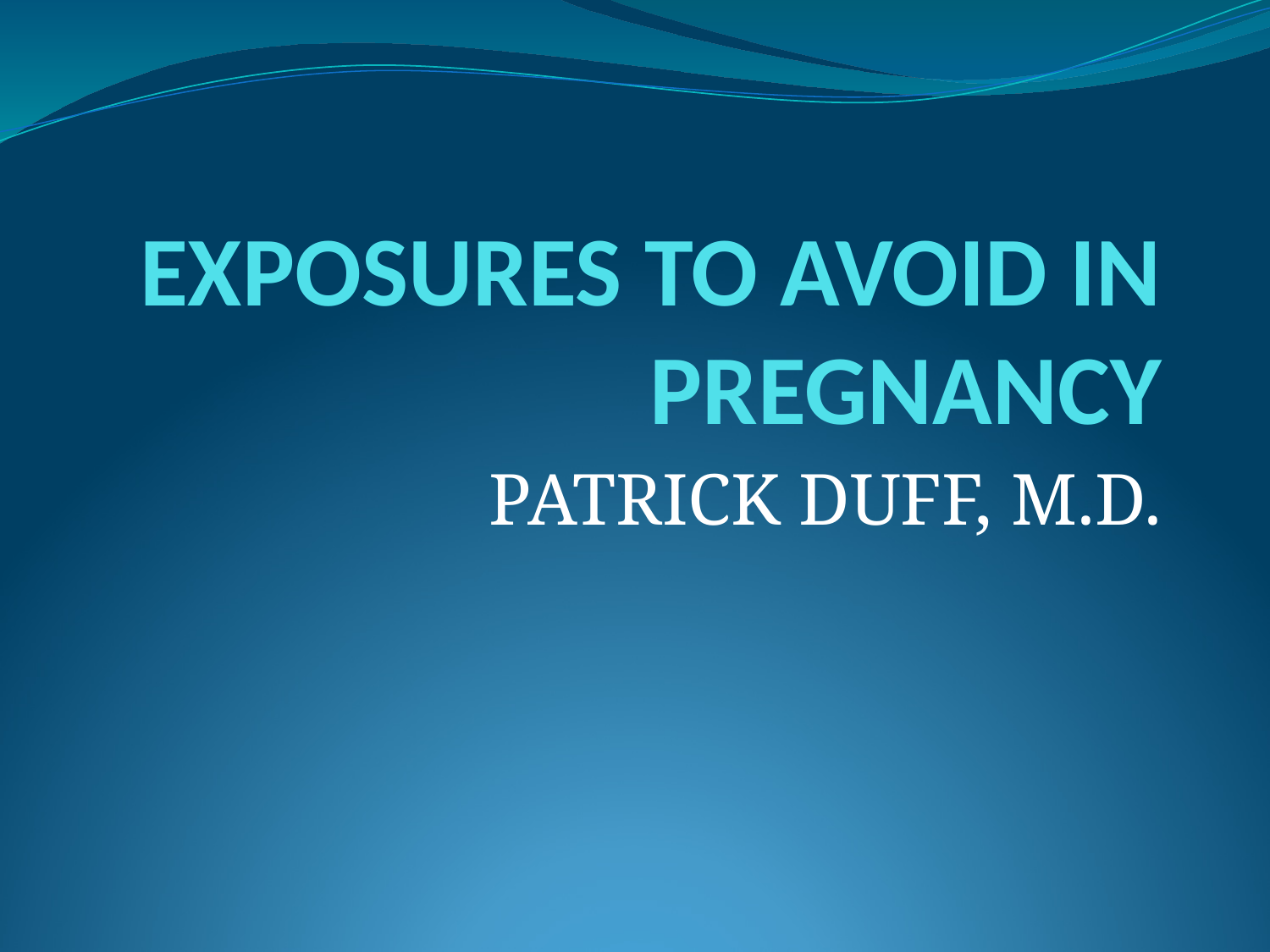

# EXPOSURES TO AVOID IN PREGNANCY
PATRICK DUFF, M.D.